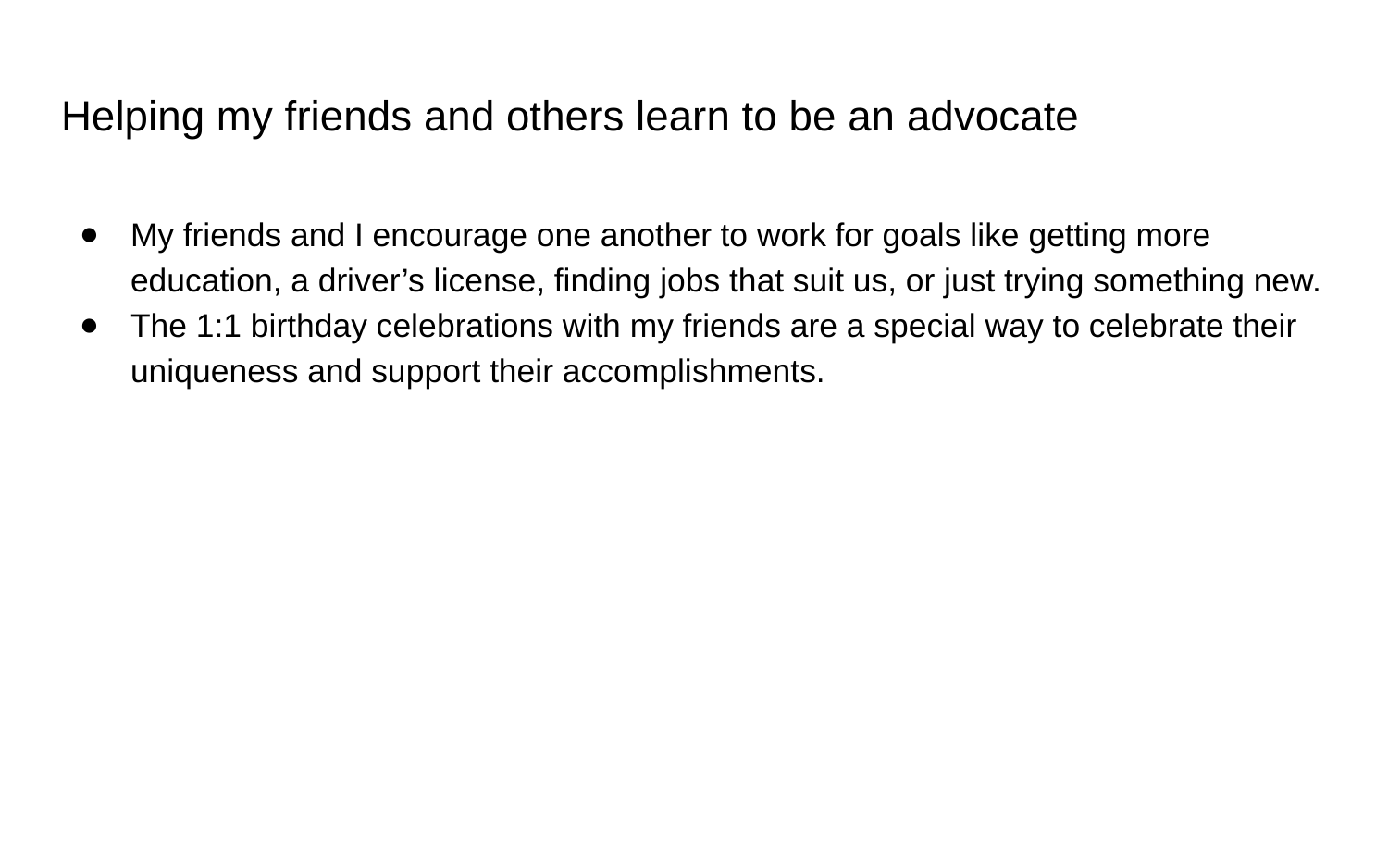

# Helping my friends and others learn to be an advocate
My friends and I encourage one another to work for goals like getting more education, a driver’s license, finding jobs that suit us, or just trying something new.
The 1:1 birthday celebrations with my friends are a special way to celebrate their uniqueness and support their accomplishments.